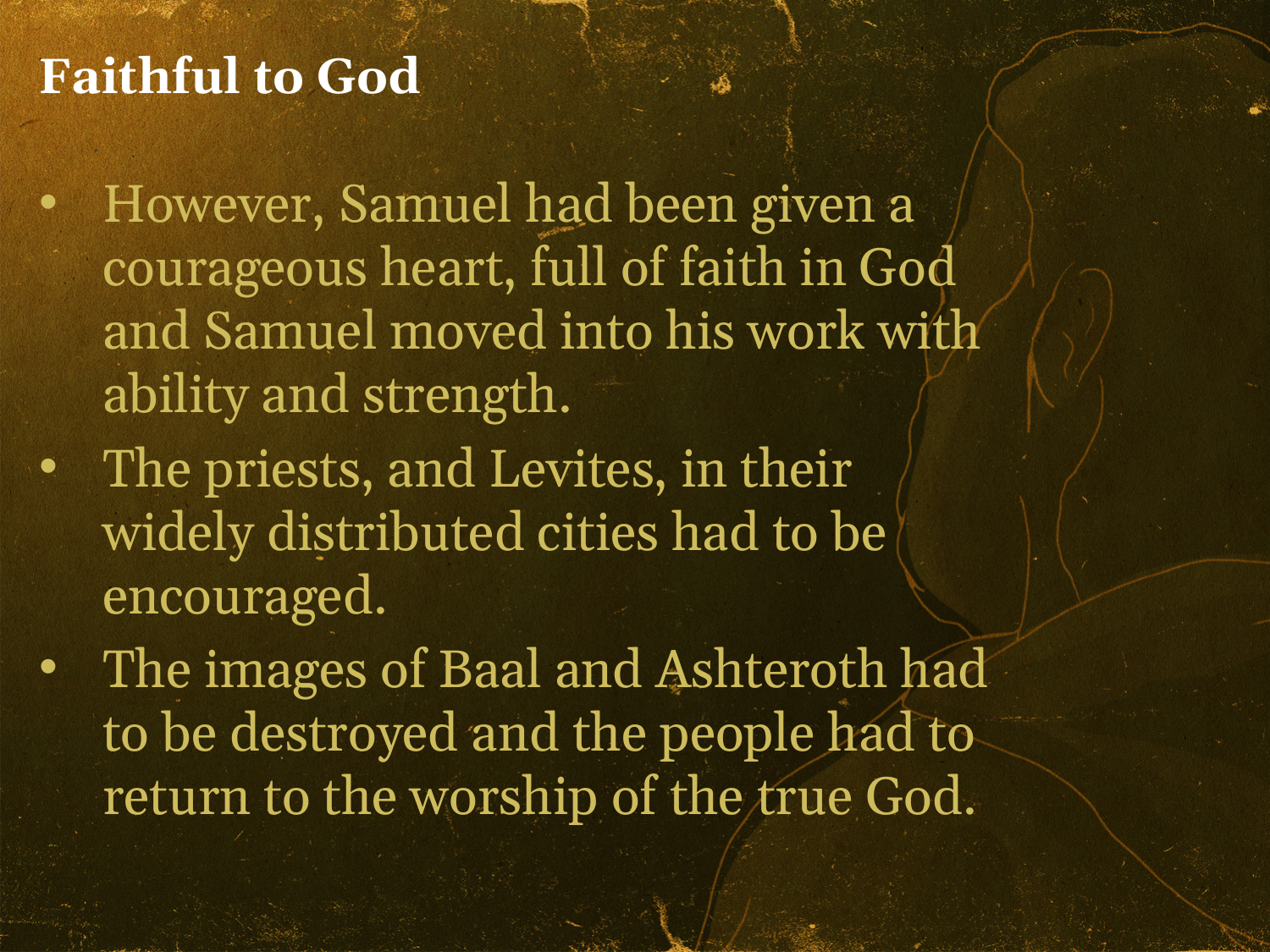

Faithful to God
However, Samuel had been given a courageous heart, full of faith in God and Samuel moved into his work with ability and strength.
The priests, and Levites, in their widely distributed cities had to be encouraged.
The images of Baal and Ashteroth had to be destroyed and the people had to return to the worship of the true God.